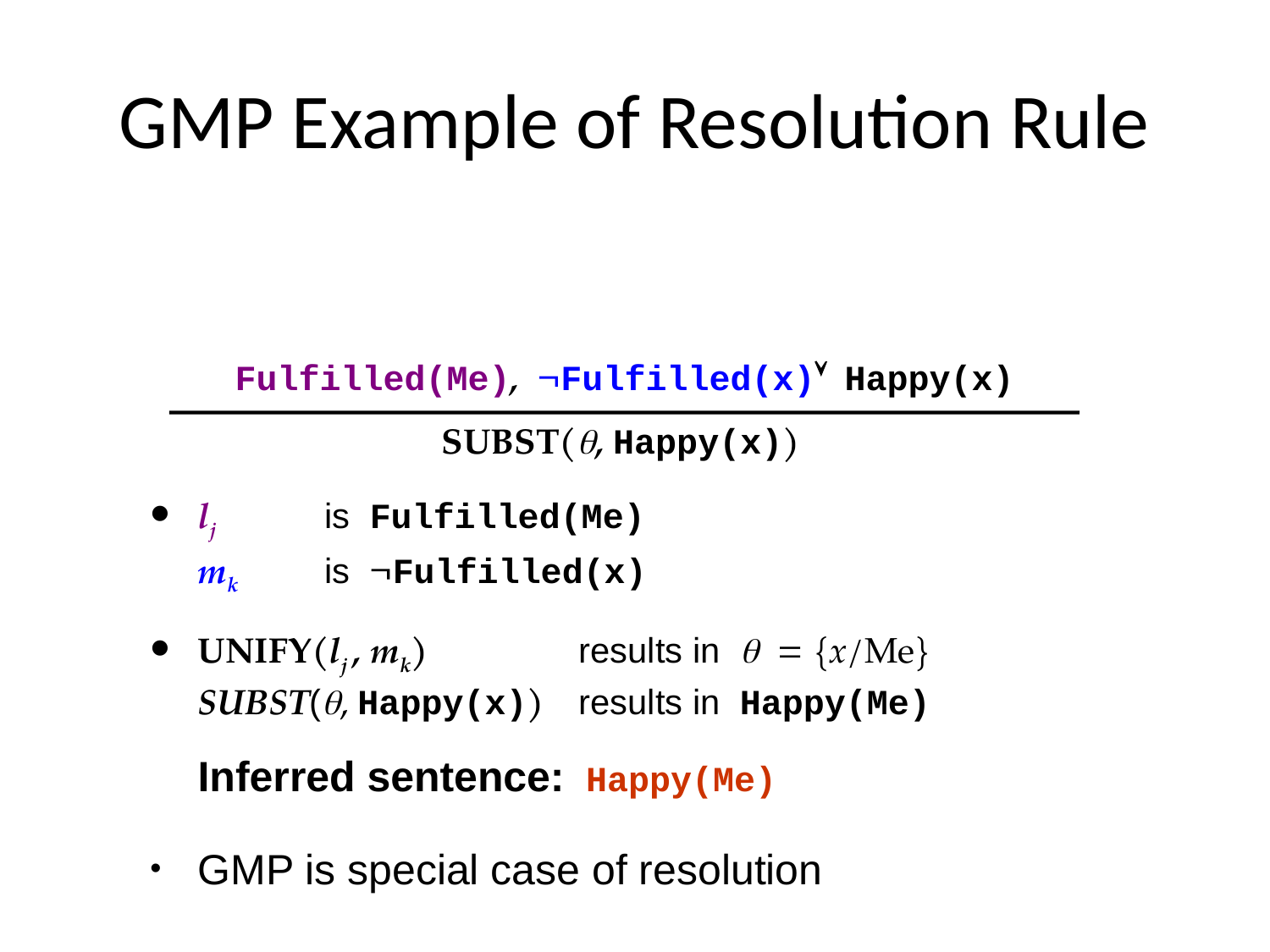

# GMP Example of Resolution Rule
Fulfilled(Me),   ¬Fulfilled(x)∨ Happy(x)

SUBST(θ, Happy(x))
lj	is  Fulfilled(Me)
	mk	is  ¬Fulfilled(x)

UNIFY(lj , mk) 		results in  θ = {x/Me}
	SUBST(θ, Happy(x))	results in  Happy(Me)

	Inferred sentence: Happy(Me)

GMP is special case of resolution